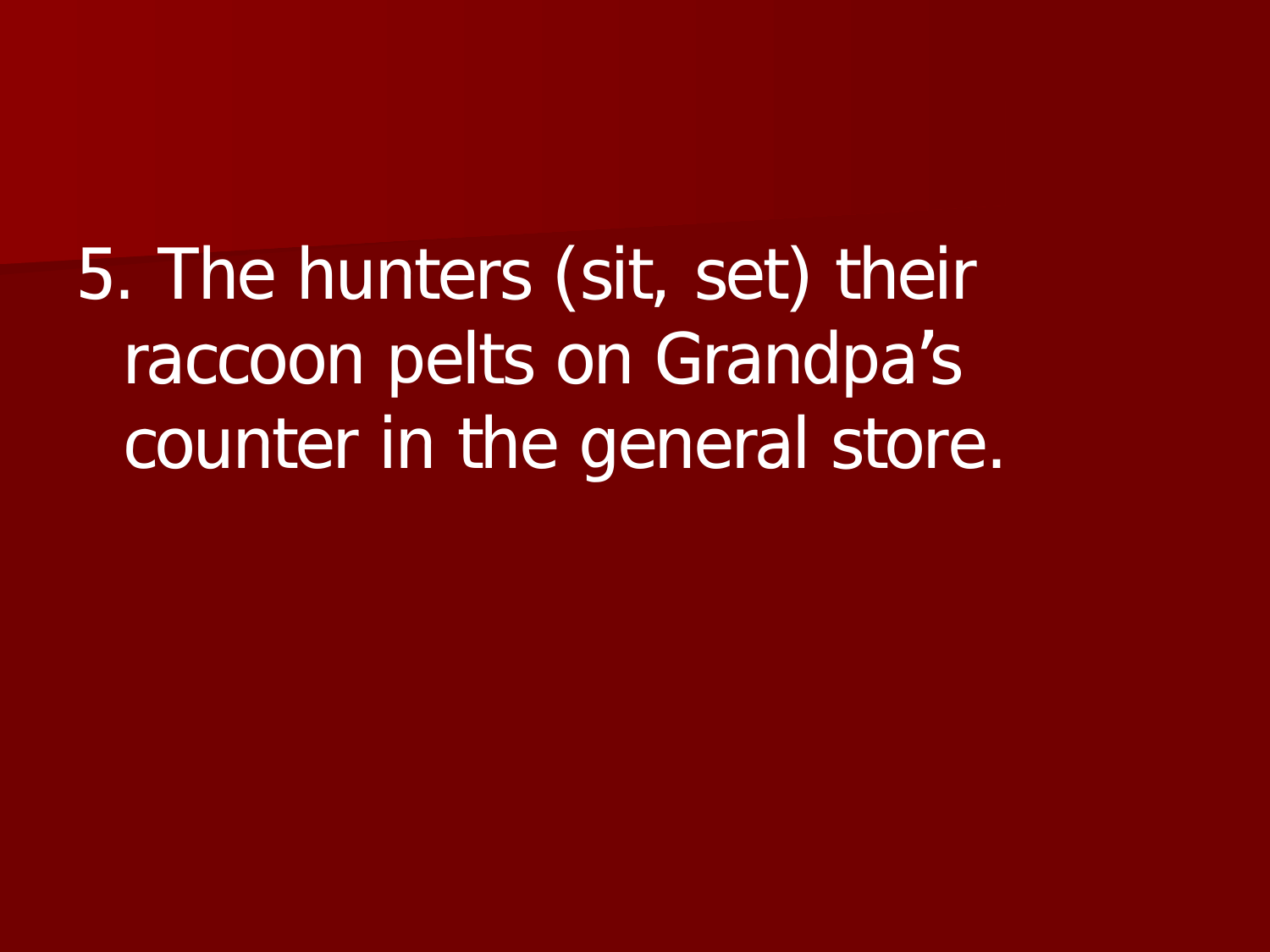

5. The hunters (sit, set) their raccoon pelts on Grandpa’s counter in the general store.